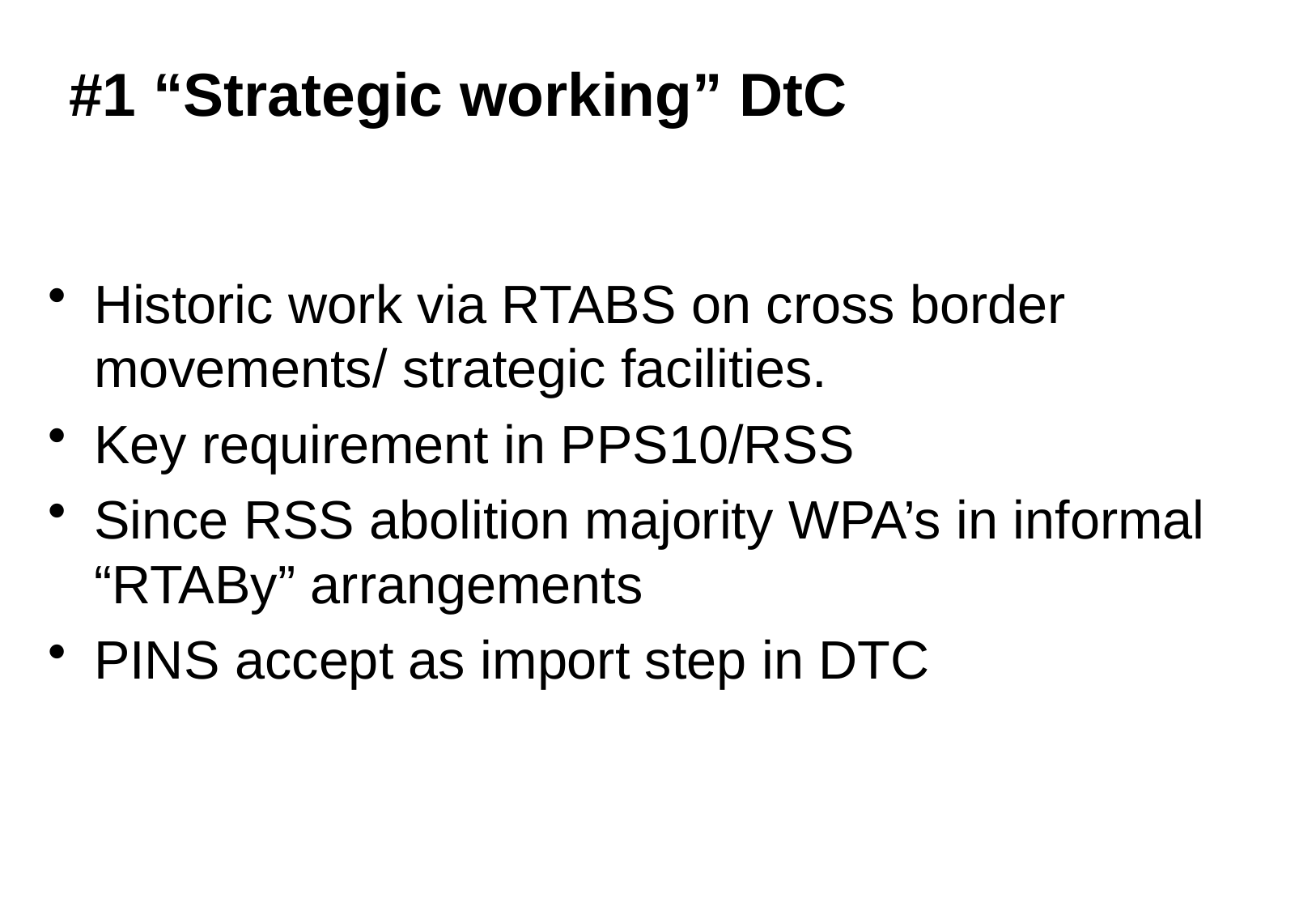

# #1 “Strategic working” DtC
Historic work via RTABS on cross border movements/ strategic facilities.
Key requirement in PPS10/RSS
Since RSS abolition majority WPA’s in informal “RTABy” arrangements
PINS accept as import step in DTC